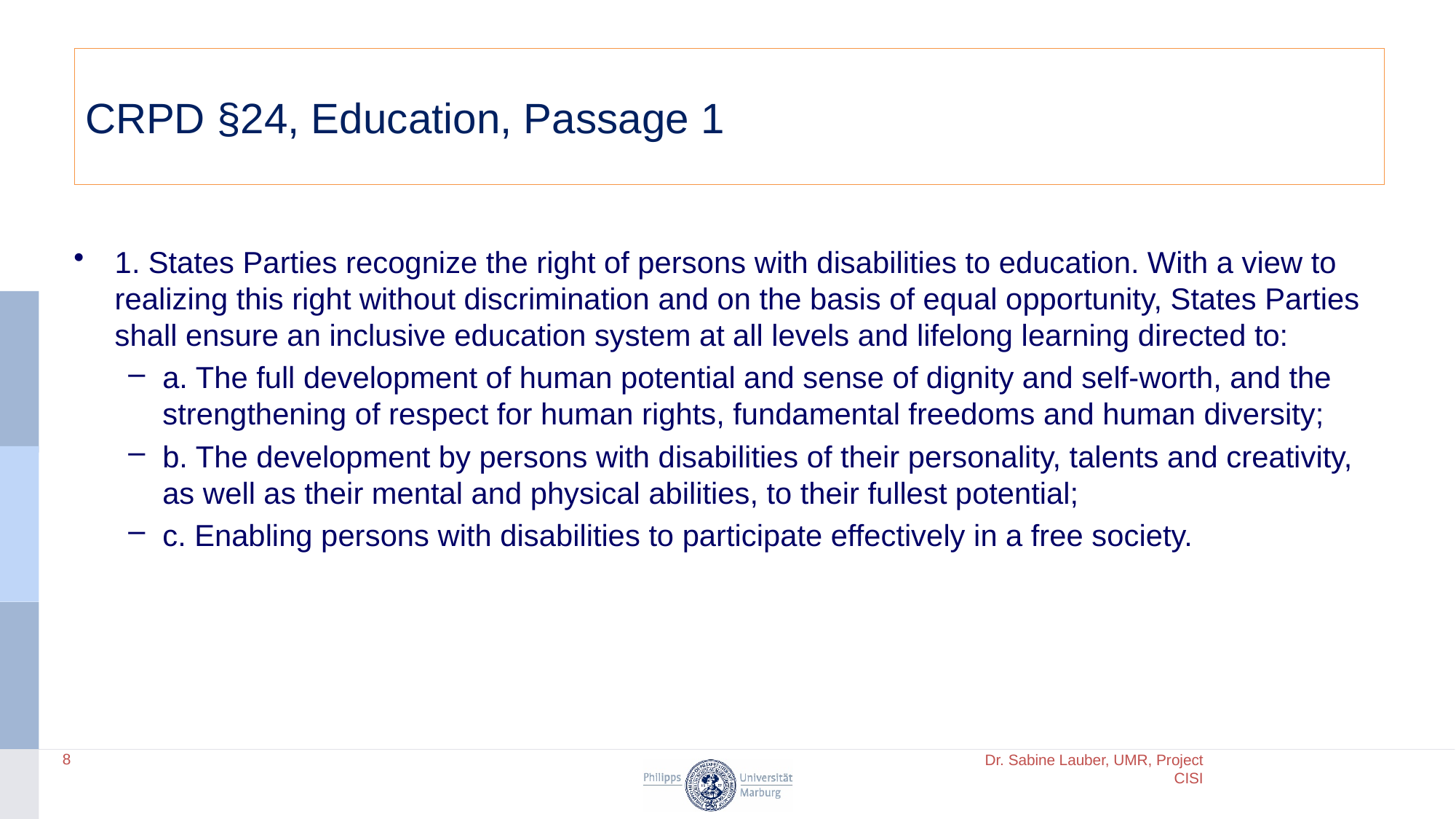

# CRPD §24, Education, Passage 1
1. States Parties recognize the right of persons with disabilities to education. With a view to realizing this right without discrimination and on the basis of equal opportunity, States Parties shall ensure an inclusive education system at all levels and lifelong learning directed to:
a. The full development of human potential and sense of dignity and self-worth, and the strengthening of respect for human rights, fundamental freedoms and human diversity;
b. The development by persons with disabilities of their personality, talents and creativity, as well as their mental and physical abilities, to their fullest potential;
c. Enabling persons with disabilities to participate effectively in a free society.
8
Dr. Sabine Lauber, UMR, Project CISI